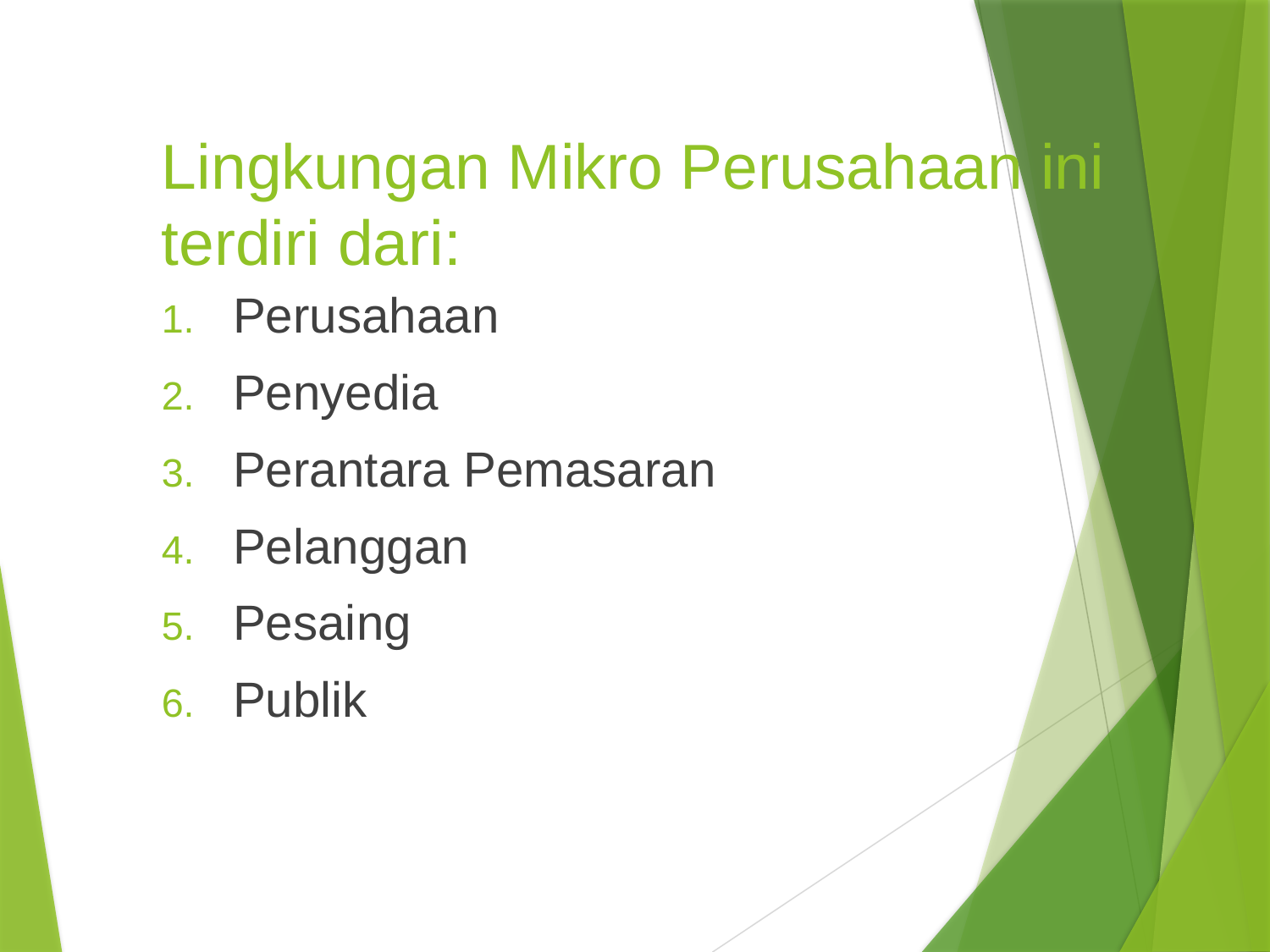

# Lingkungan Mikro Perusahaan ini terdiri dari:
Perusahaan
Penyedia
Perantara Pemasaran
Pelanggan
Pesaing
Publik